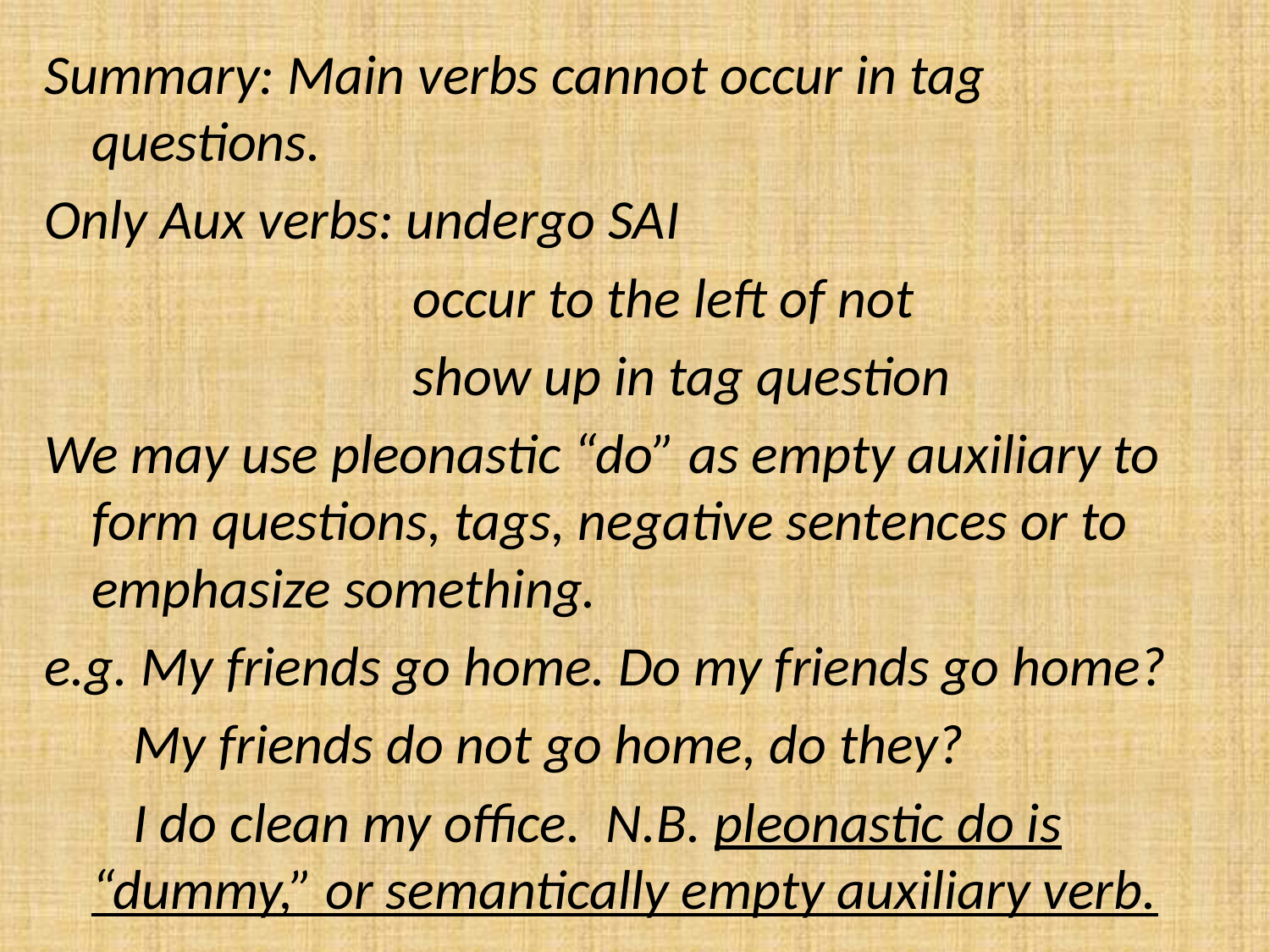

Summary: Main verbs cannot occur in tag questions.
Only Aux verbs: undergo SAI
                             occur to the left of not
                             show up in tag question
We may use pleonastic “do” as empty auxiliary to form questions, tags, negative sentences or to emphasize something.
e.g. My friends go home. Do my friends go home?
       My friends do not go home, do they?
       I do clean my office.  N.B. pleonastic do is “dummy,” or semantically empty auxiliary verb.